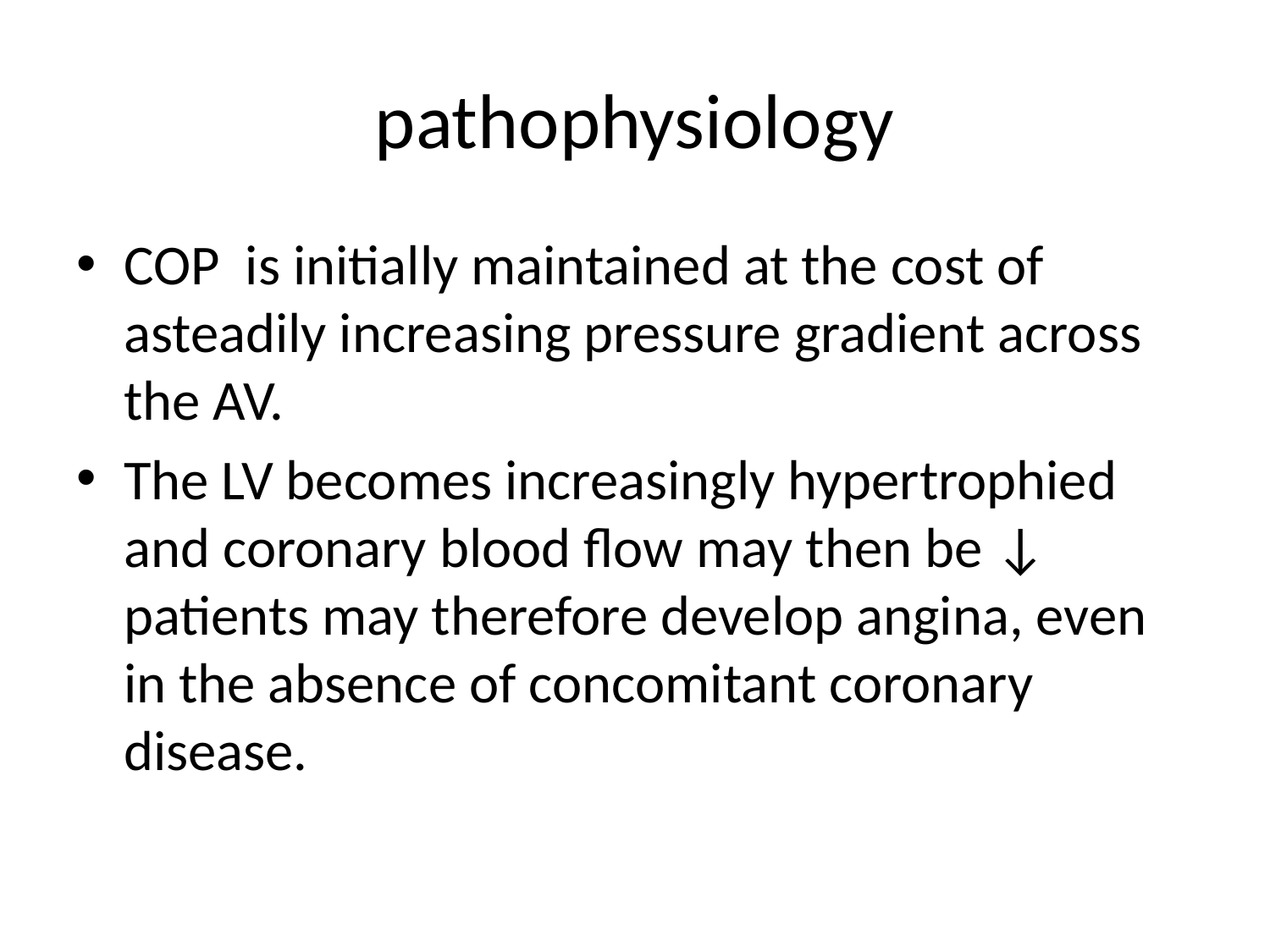

# pathophysiology
COP  is initially maintained at the cost of asteadily increasing pressure gradient across the AV.
The LV becomes increasingly hypertrophied and coronary blood flow may then be ↓ patients may therefore develop angina, even in the absence of concomitant coronary disease.